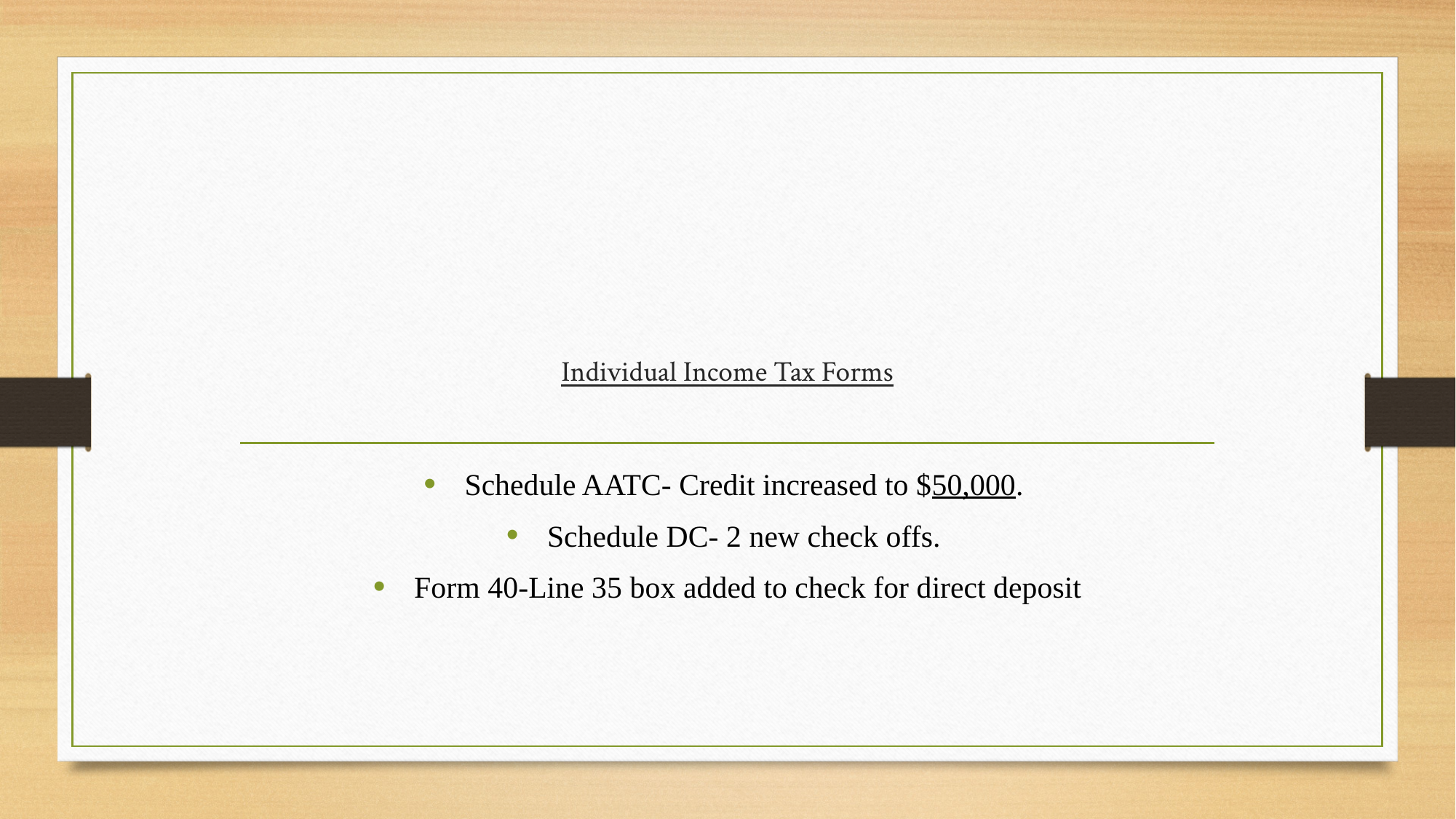

# Individual Income Tax Forms
Schedule AATC- Credit increased to $50,000.
Schedule DC- 2 new check offs.
Form 40-Line 35 box added to check for direct deposit